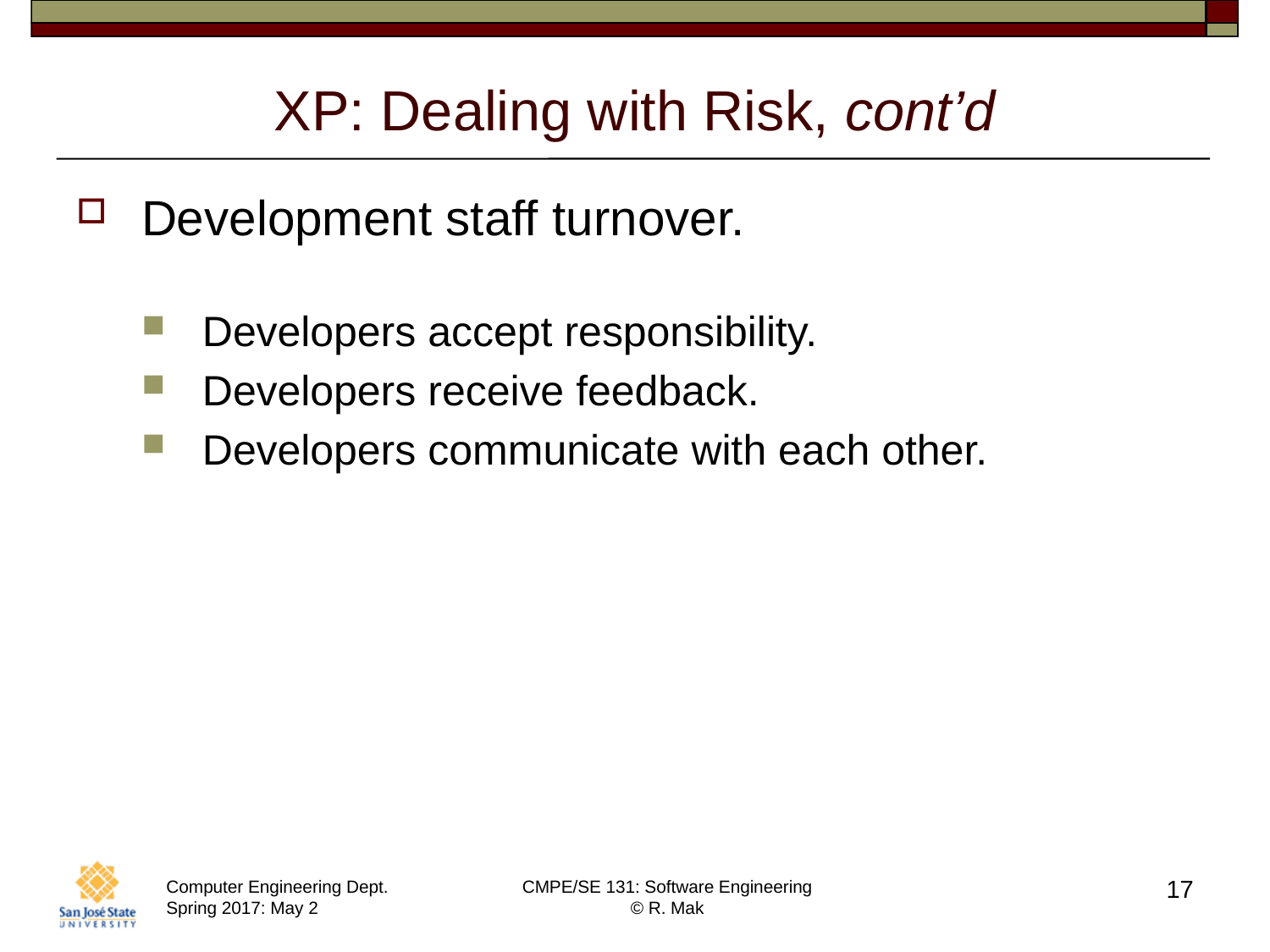

# XP: Dealing with Risk, cont’d
Development staff turnover.

Developers accept responsibility.
Developers receive feedback.
Developers communicate with each other.
17